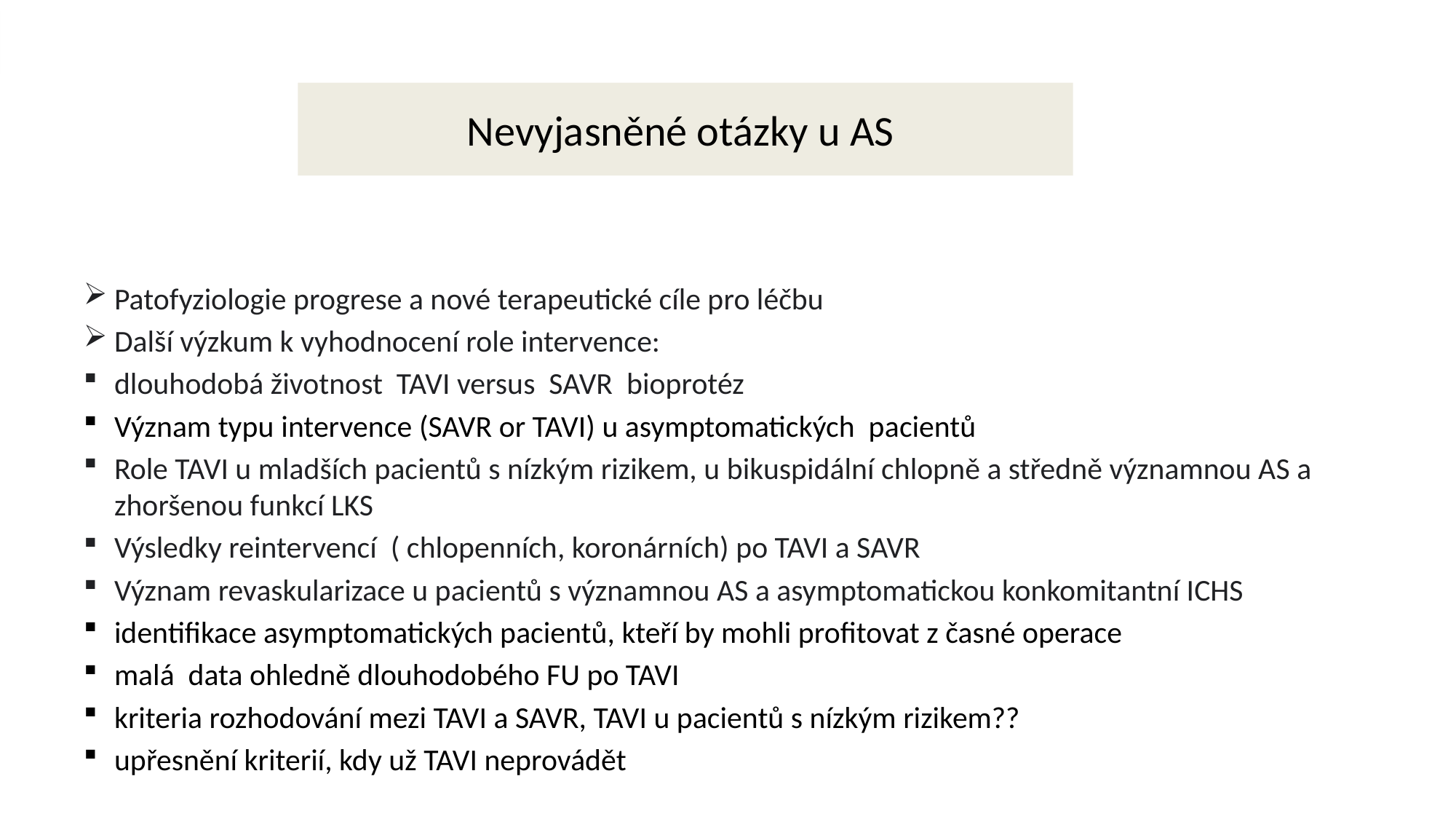

# Nevyjasněné otázky u AS

Patofyziologie progrese a nové terapeutické cíle pro léčbu
Další výzkum k vyhodnocení role intervence:
dlouhodobá životnost  TAVI versus  SAVR  bioprotéz
Význam typu intervence (SAVR or TAVI) u asymptomatických  pacientů
Role TAVI u mladších pacientů s nízkým rizikem, u bikuspidální chlopně a středně významnou AS a zhoršenou funkcí LKS
Výsledky reintervencí  ( chlopenních, koronárních) po TAVI a SAVR
Význam revaskularizace u pacientů s významnou AS a asymptomatickou konkomitantní ICHS
identifikace asymptomatických pacientů, kteří by mohli profitovat z časné operace
malá  data ohledně dlouhodobého FU po TAVI
kriteria rozhodování mezi TAVI a SAVR, TAVI u pacientů s nízkým rizikem??
upřesnění kriterií, kdy už TAVI neprovádět